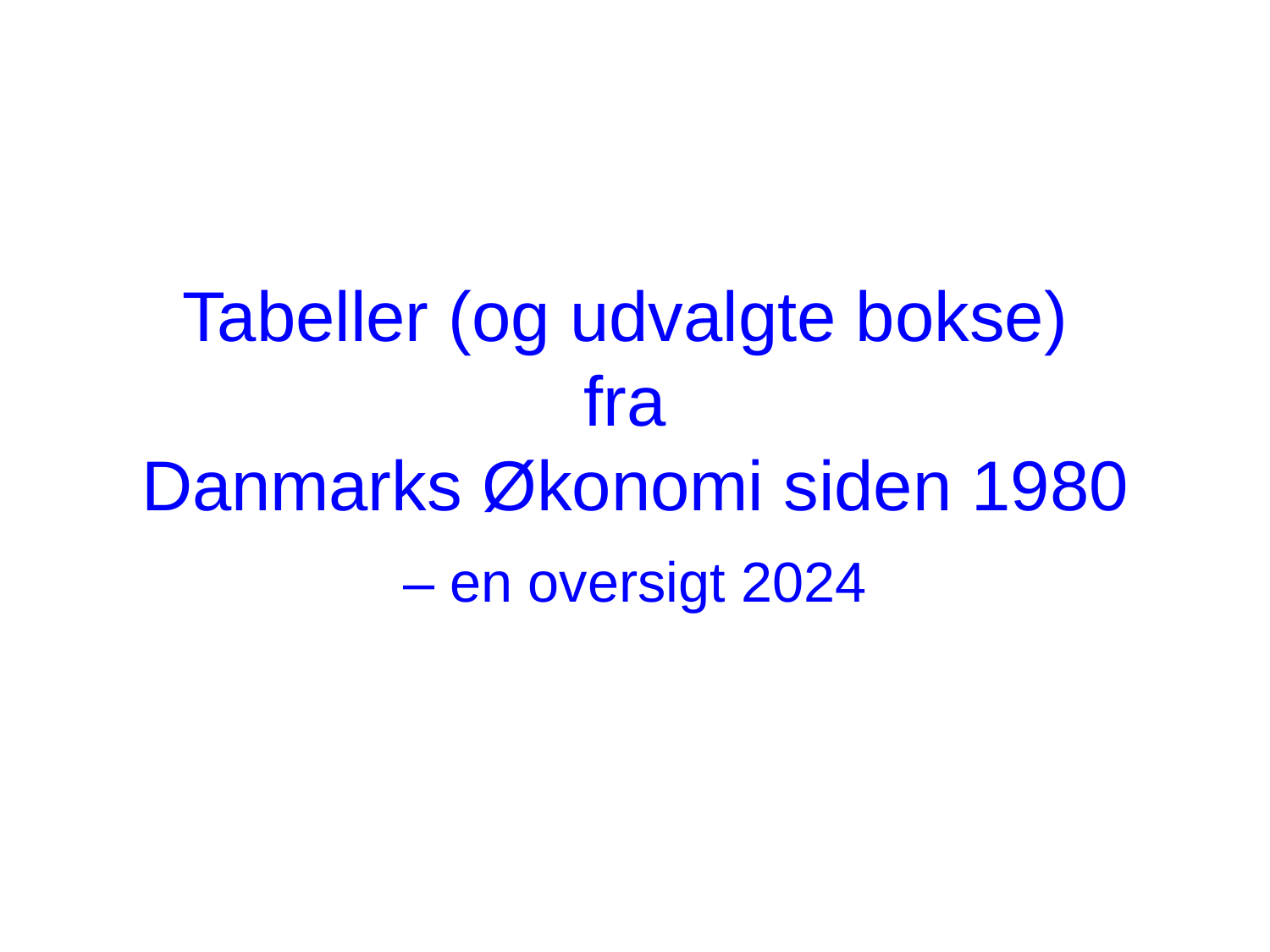

# Tabeller (og udvalgte bokse) fra Danmarks Økonomi siden 1980
– en oversigt 2024